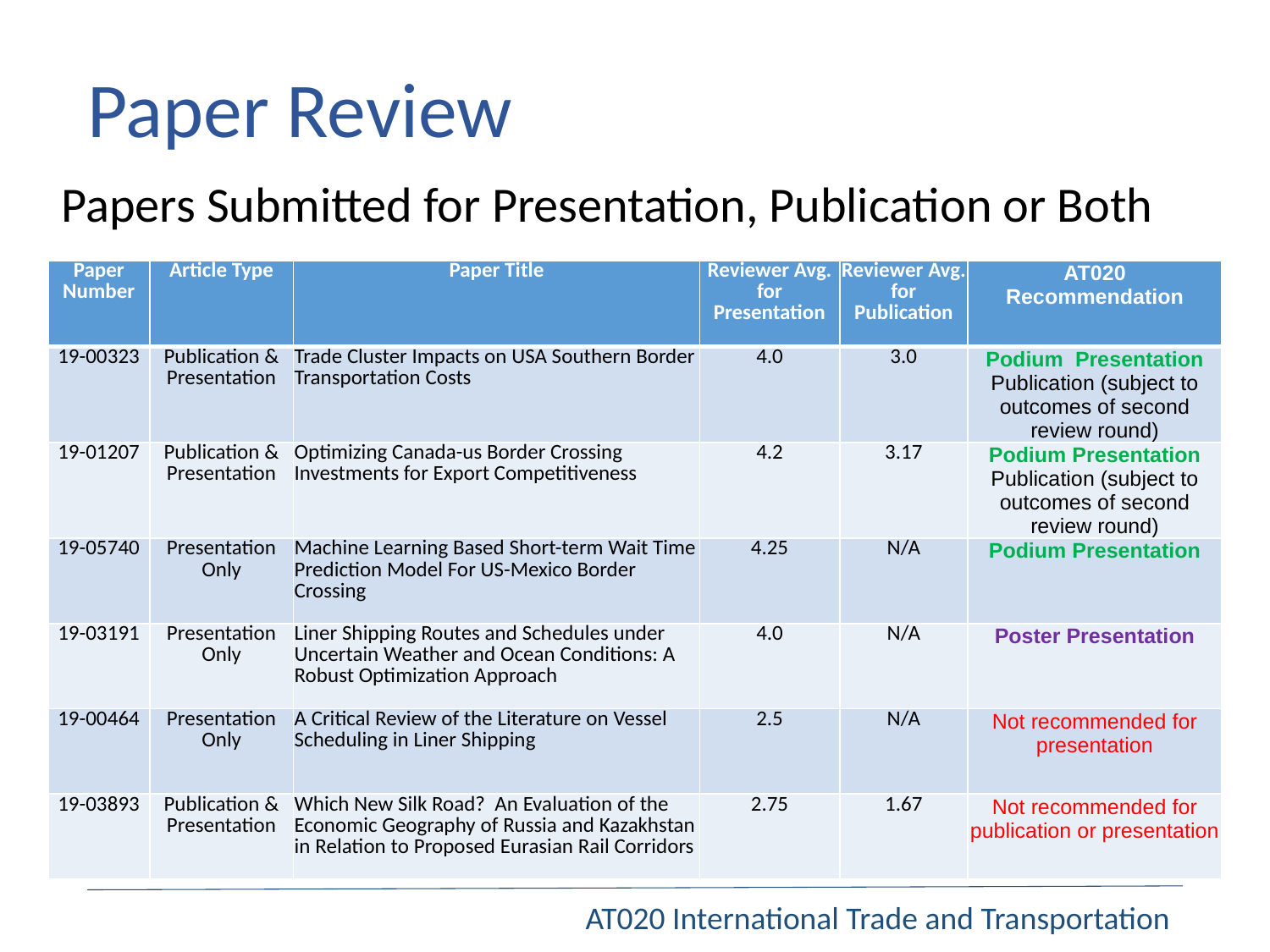

# Paper Review
Papers Submitted for Presentation, Publication or Both

| Paper Number | Article Type | Paper Title | Reviewer Avg. for Presentation | Reviewer Avg. for Publication | AT020 Recommendation |
| --- | --- | --- | --- | --- | --- |
| 19-00323 | Publication & Presentation | Trade Cluster Impacts on USA Southern Border Transportation Costs | 4.0 | 3.0 | Podium Presentation Publication (subject to outcomes of second review round) |
| 19-01207 | Publication & Presentation | Optimizing Canada-us Border Crossing Investments for Export Competitiveness | 4.2 | 3.17 | Podium Presentation Publication (subject to outcomes of second review round) |
| 19-05740 | Presentation Only | Machine Learning Based Short-term Wait Time Prediction Model For US-Mexico Border Crossing | 4.25 | N/A | Podium Presentation |
| 19-03191 | Presentation Only | Liner Shipping Routes and Schedules under Uncertain Weather and Ocean Conditions: A Robust Optimization Approach | 4.0 | N/A | Poster Presentation |
| 19-00464 | Presentation Only | A Critical Review of the Literature on Vessel Scheduling in Liner Shipping | 2.5 | N/A | Not recommended for presentation |
| 19-03893 | Publication & Presentation | Which New Silk Road? An Evaluation of the Economic Geography of Russia and Kazakhstan in Relation to Proposed Eurasian Rail Corridors | 2.75 | 1.67 | Not recommended for publication or presentation |
AT020 International Trade and Transportation